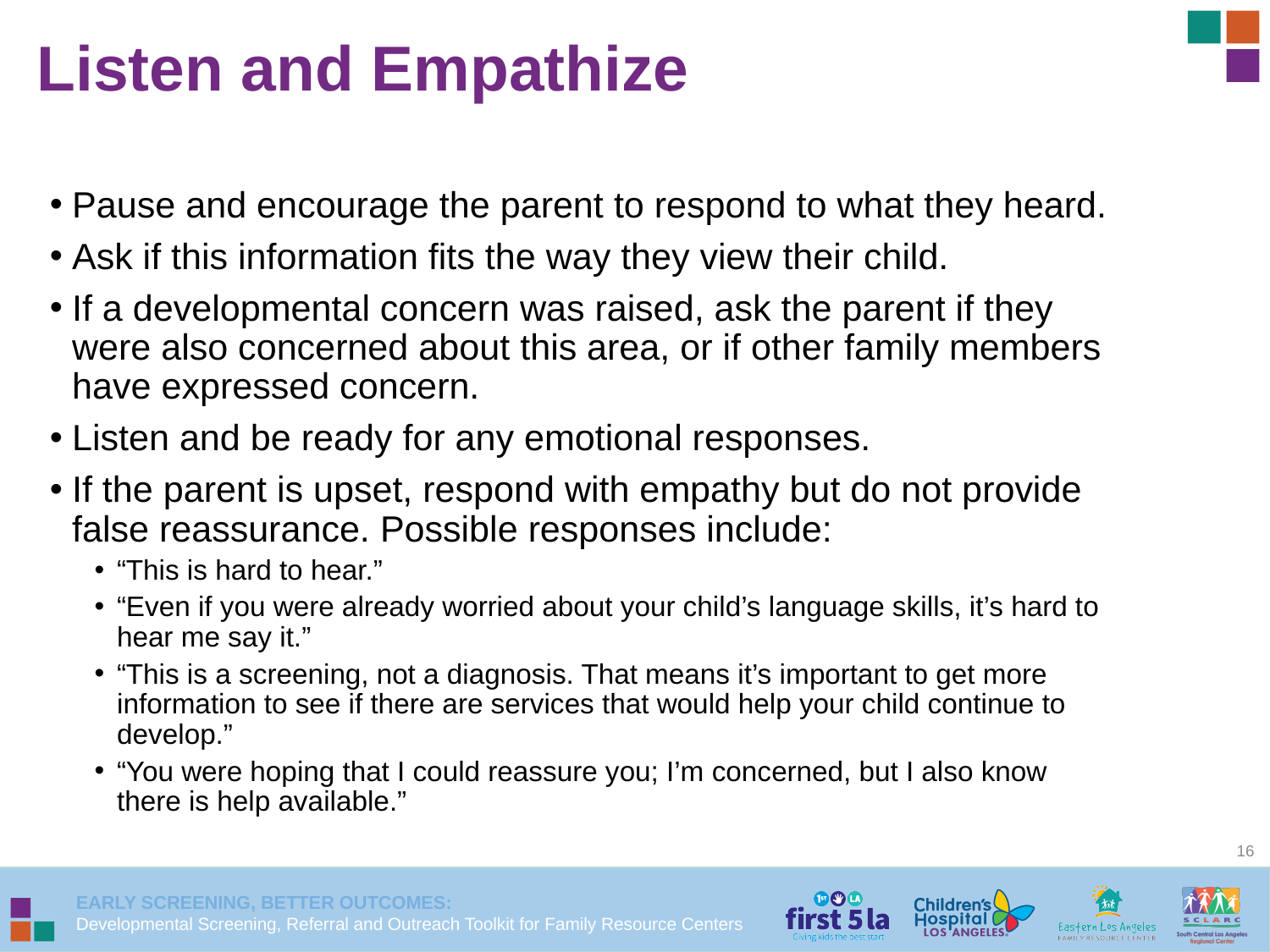

Listen and Empathize
Pause and encourage the parent to respond to what they heard.
Ask if this information fits the way they view their child.
If a developmental concern was raised, ask the parent if they were also concerned about this area, or if other family members have expressed concern.
Listen and be ready for any emotional responses.
If the parent is upset, respond with empathy but do not provide false reassurance. Possible responses include:
“This is hard to hear.”
“Even if you were already worried about your child’s language skills, it’s hard to hear me say it.”
“This is a screening, not a diagnosis. That means it’s important to get more information to see if there are services that would help your child continue to develop.”
“You were hoping that I could reassure you; I’m concerned, but I also know there is help available.”
16